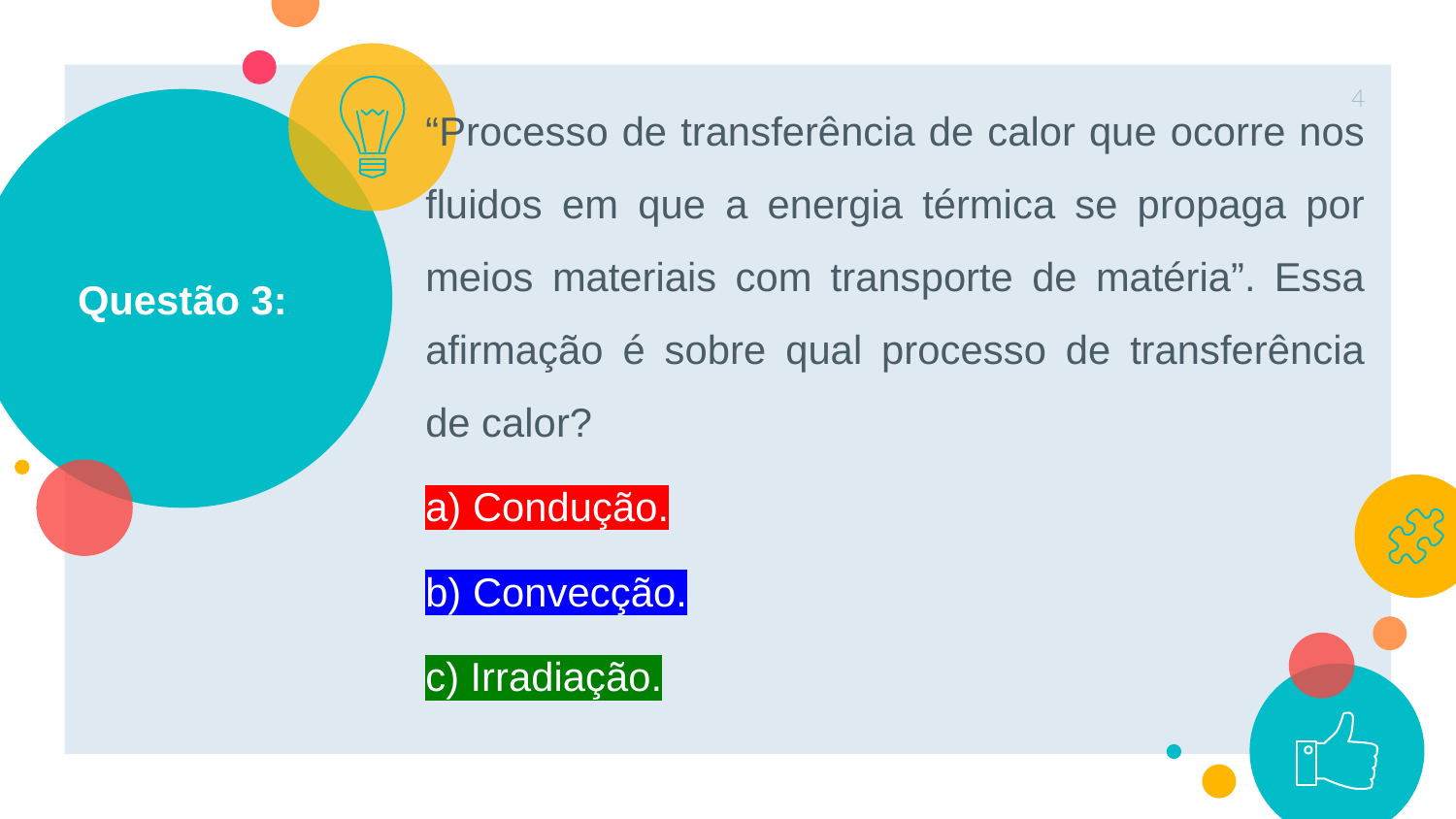

“Processo de transferência de calor que ocorre nos fluidos em que a energia térmica se propaga por meios materiais com transporte de matéria”. Essa afirmação é sobre qual processo de transferência de calor?
a) Condução.
b) Convecção.
c) Irradiação.

4
# Questão 3: